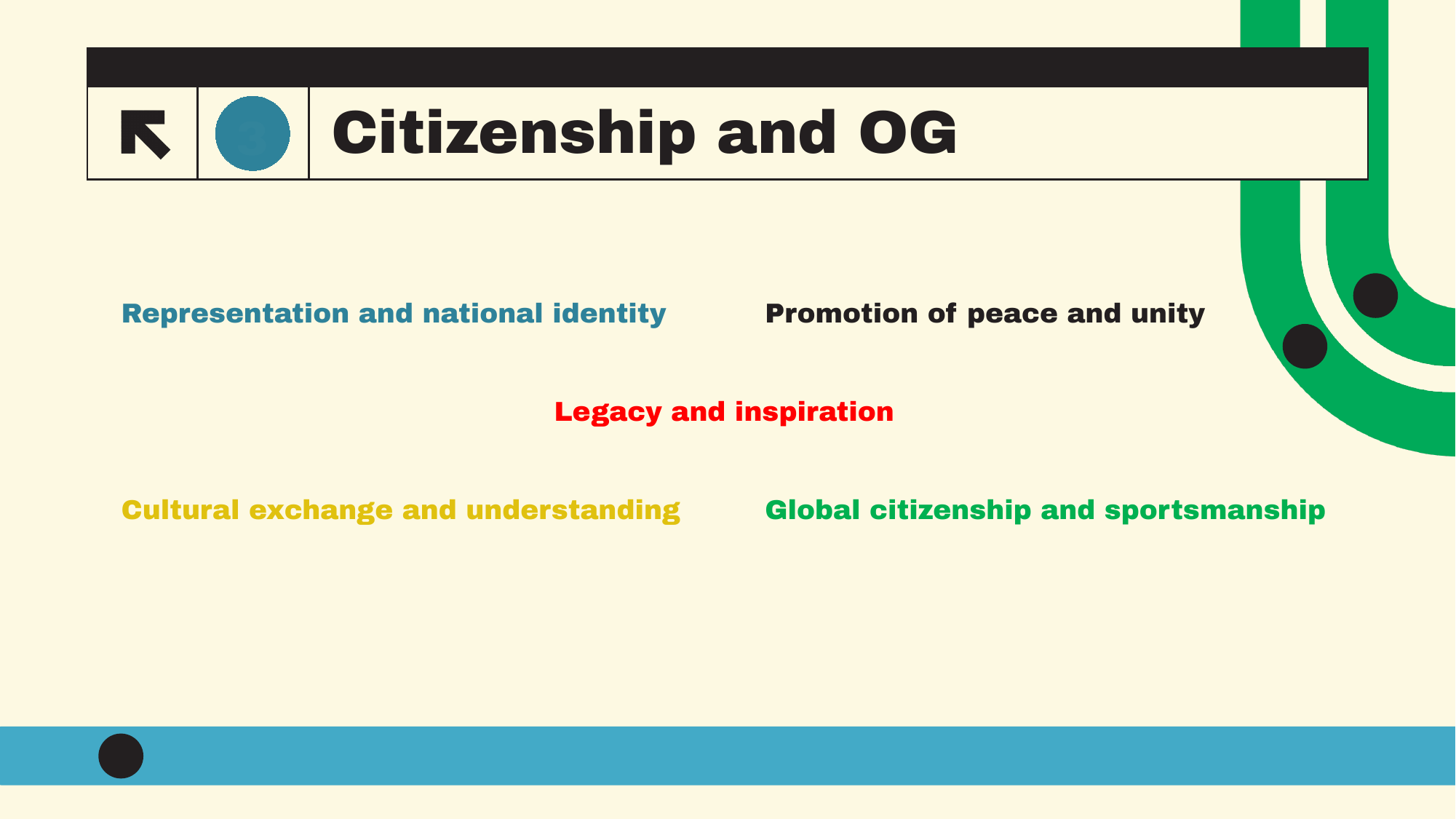

# Citizenship and OG
3

Representation and national identity

Promotion of peace and unity

Legacy and inspiration

Global citizenship and sportsmanship

Cultural exchange and understanding